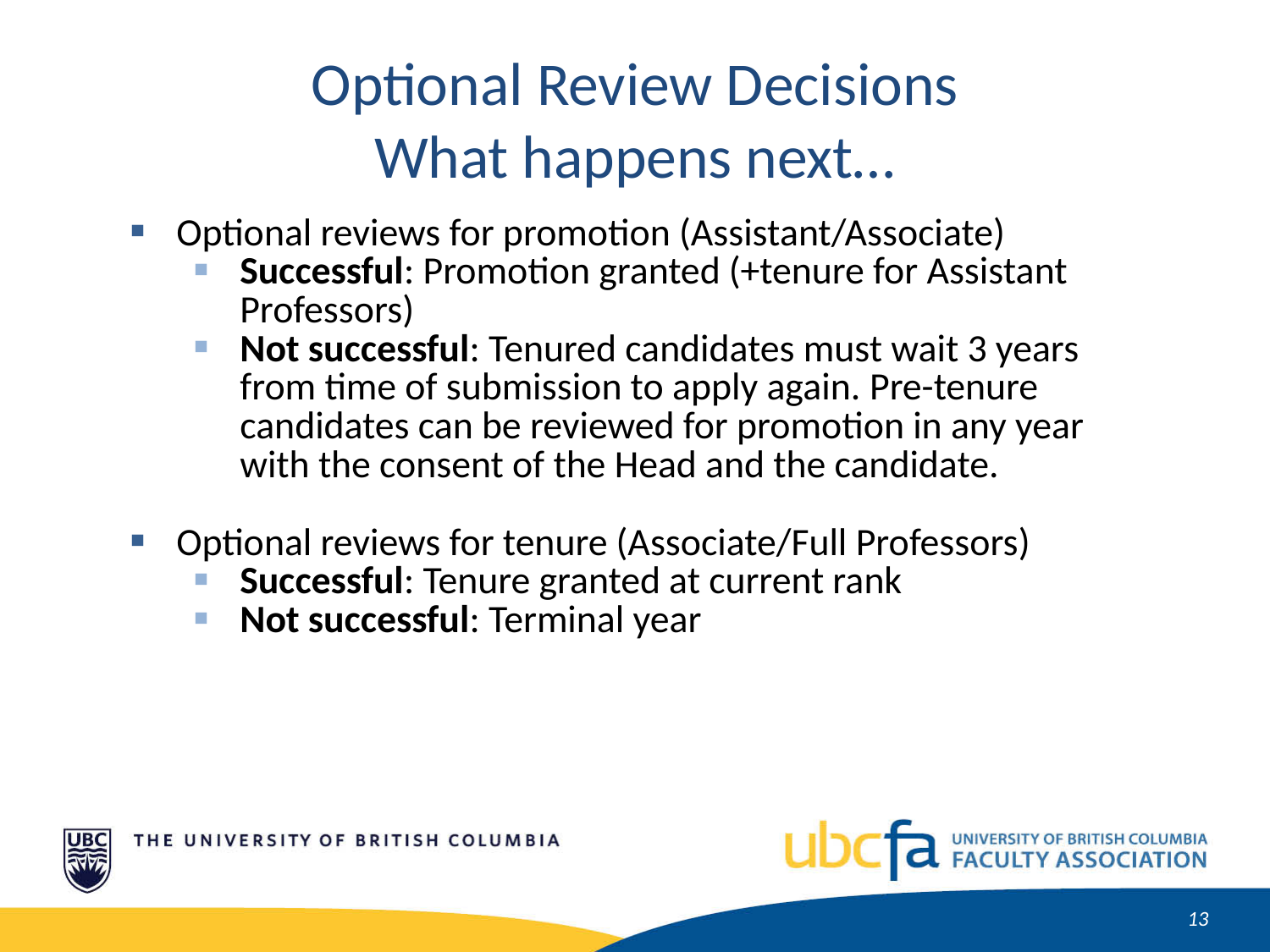

Optional Review Decisions
What happens next…
| Optional reviews for promotion (Assistant/Associate) Successful: Promotion granted (+tenure for Assistant Professors) Not successful: Tenured candidates must wait 3 years from time of submission to apply again. Pre-tenure  candidates can be reviewed for promotion in any year with the consent of the Head and the candidate.   Optional reviews for tenure (Associate/Full Professors) Successful: Tenure granted at current rank Not successful: Terminal year |
| --- |
|  |
13